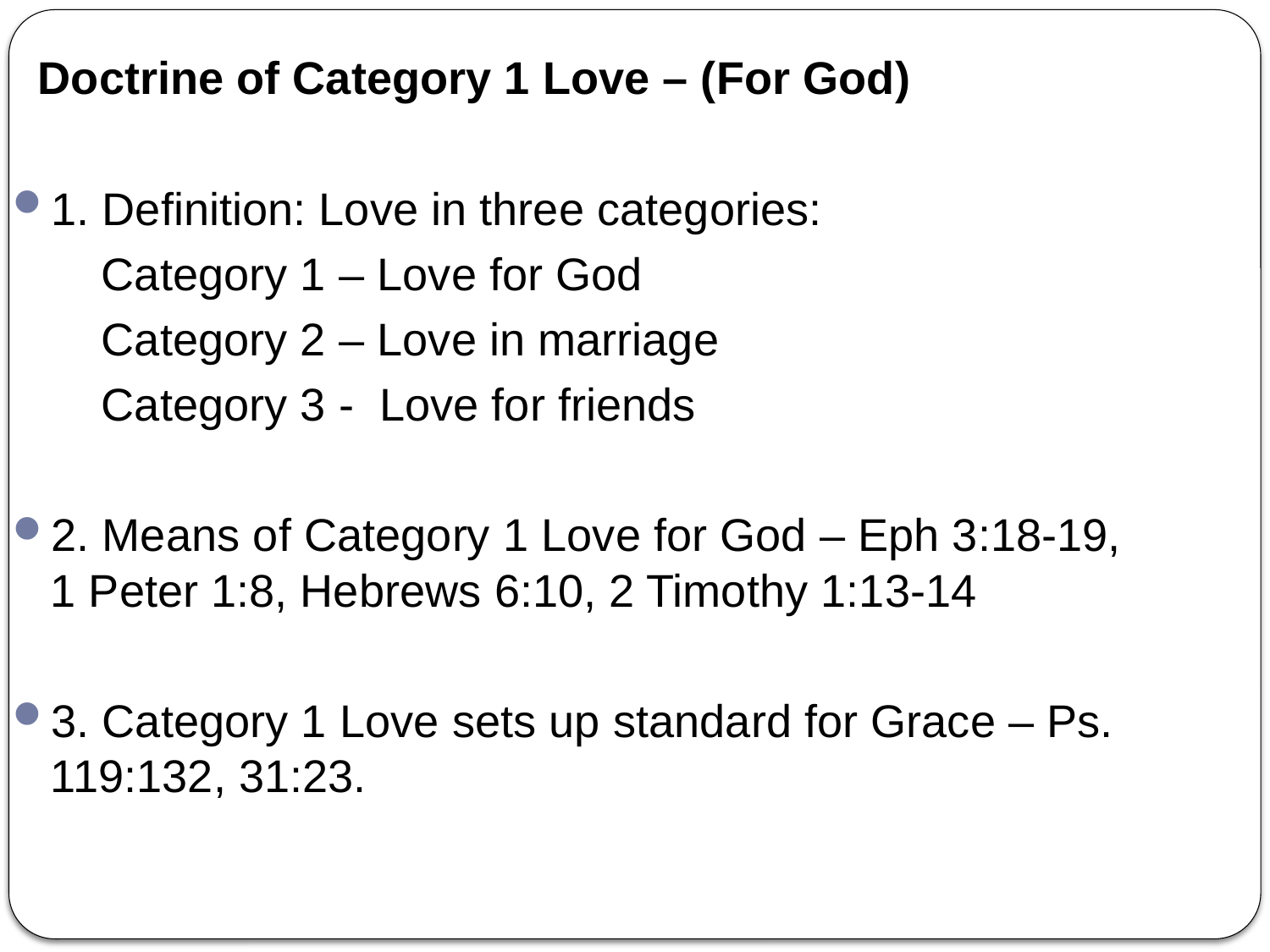

Doctrine of Category 1 Love – (For God)

1. Definition: Love in three categories:
       Category 1 – Love for God
       Category 2 – Love in marriage
       Category 3 -  Love for friends

2. Means of Category 1 Love for God – Eph 3:18-19,         1 Peter 1:8, Hebrews 6:10, 2 Timothy 1:13-14

3. Category 1 Love sets up standard for Grace – Ps. 119:132, 31:23.